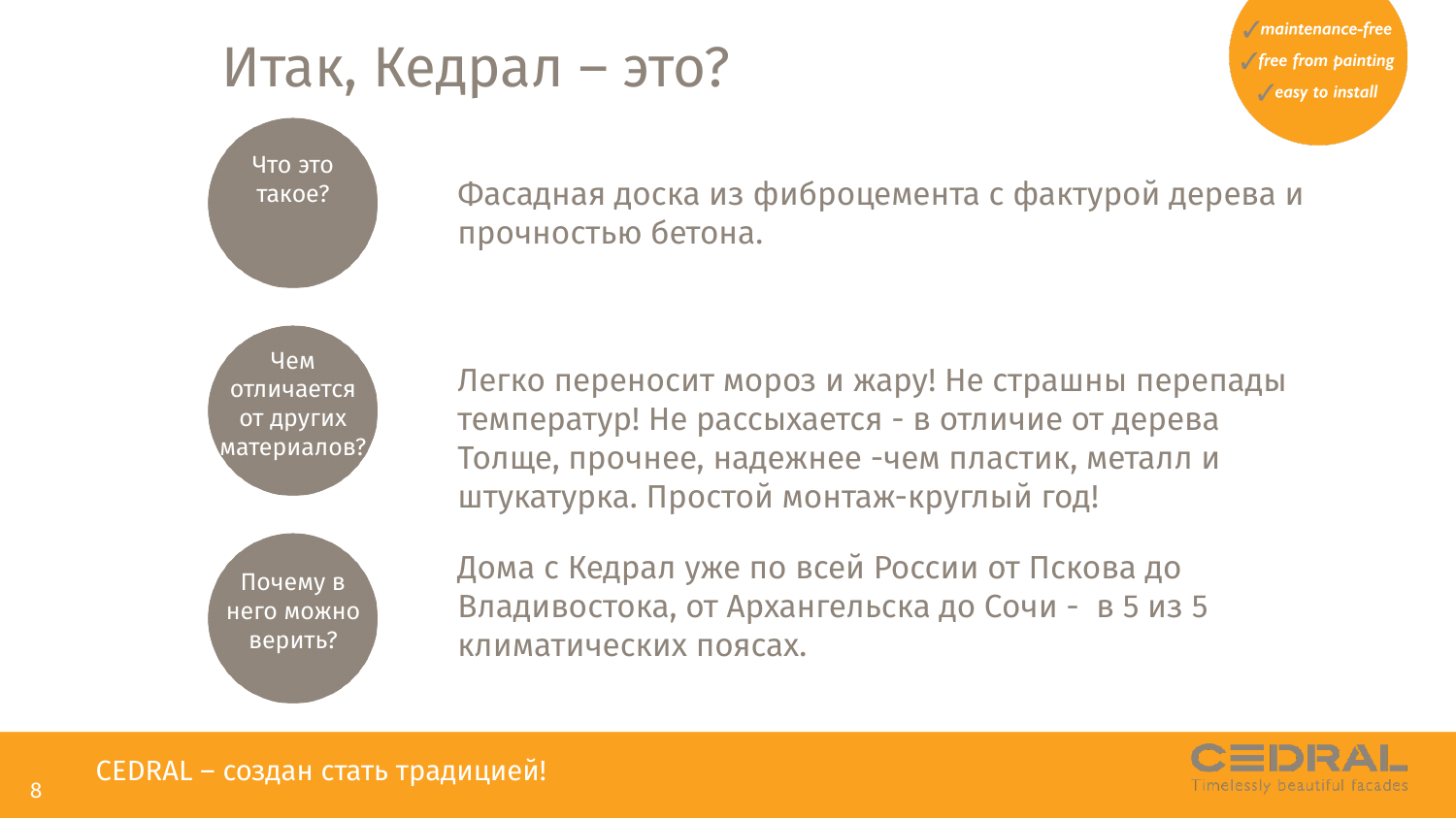

# Итак, Кедрал – это?
Что это такое?
Фасадная доска из фиброцемента с фактурой дерева и прочностью бетона.
Чем отличается от других материалов?
Легко переносит мороз и жару! Не страшны перепады температур! Не рассыхается - в отличие от дерева
Толще, прочнее, надежнее -чем пластик, металл и штукатурка. Простой монтаж-круглый год!
Дома с Кедрал уже по всей России от Пскова до Владивостока, от Архангельска до Сочи -  в 5 из 5 климатических поясах.
Почему в него можно верить?
CEDRAL – создан стать традицией!